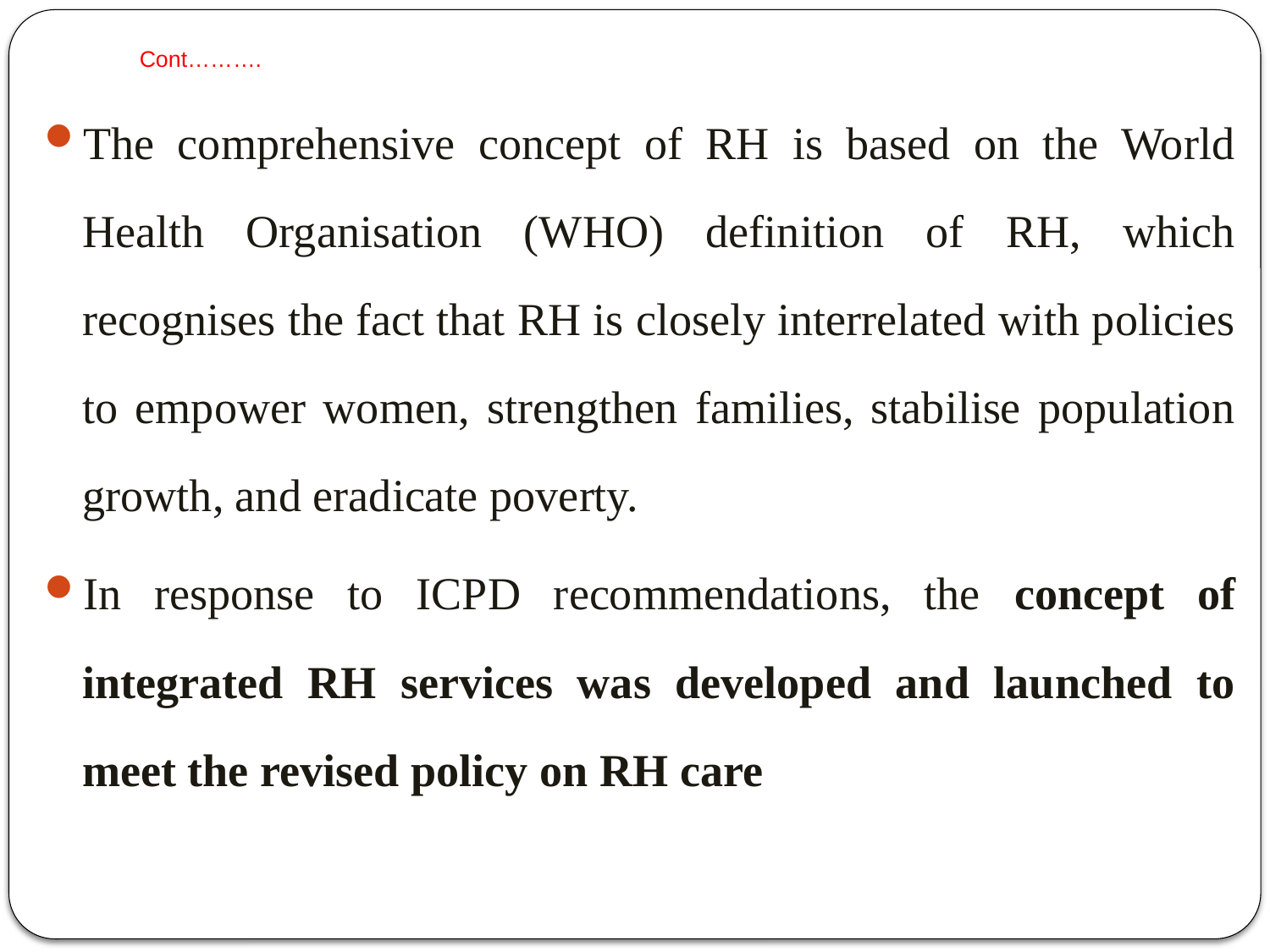

# Cont……….
The comprehensive concept of RH is based on the World Health Organisation (WHO) definition of RH, which recognises the fact that RH is closely interrelated with policies to empower women, strengthen families, stabilise population growth, and eradicate poverty.
In response to ICPD recommendations, the concept of integrated RH services was developed and launched to meet the revised policy on RH care